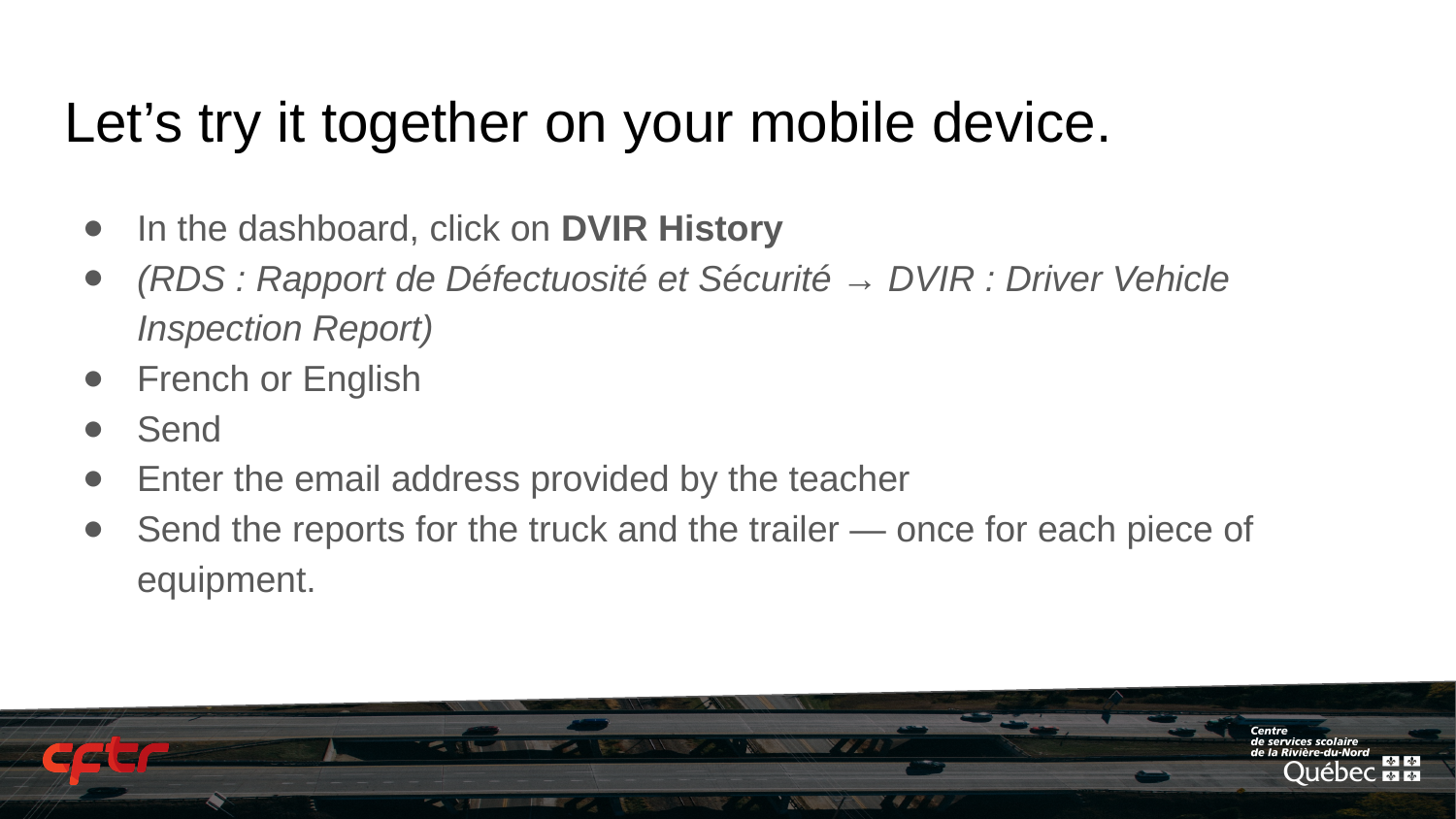

# Let’s try it together on your mobile device.
In the dashboard, click on DVIR History
(RDS : Rapport de Défectuosité et Sécurité → DVIR : Driver Vehicle Inspection Report)
French or English
Send
Enter the email address provided by the teacher
Send the reports for the truck and the trailer — once for each piece of equipment.